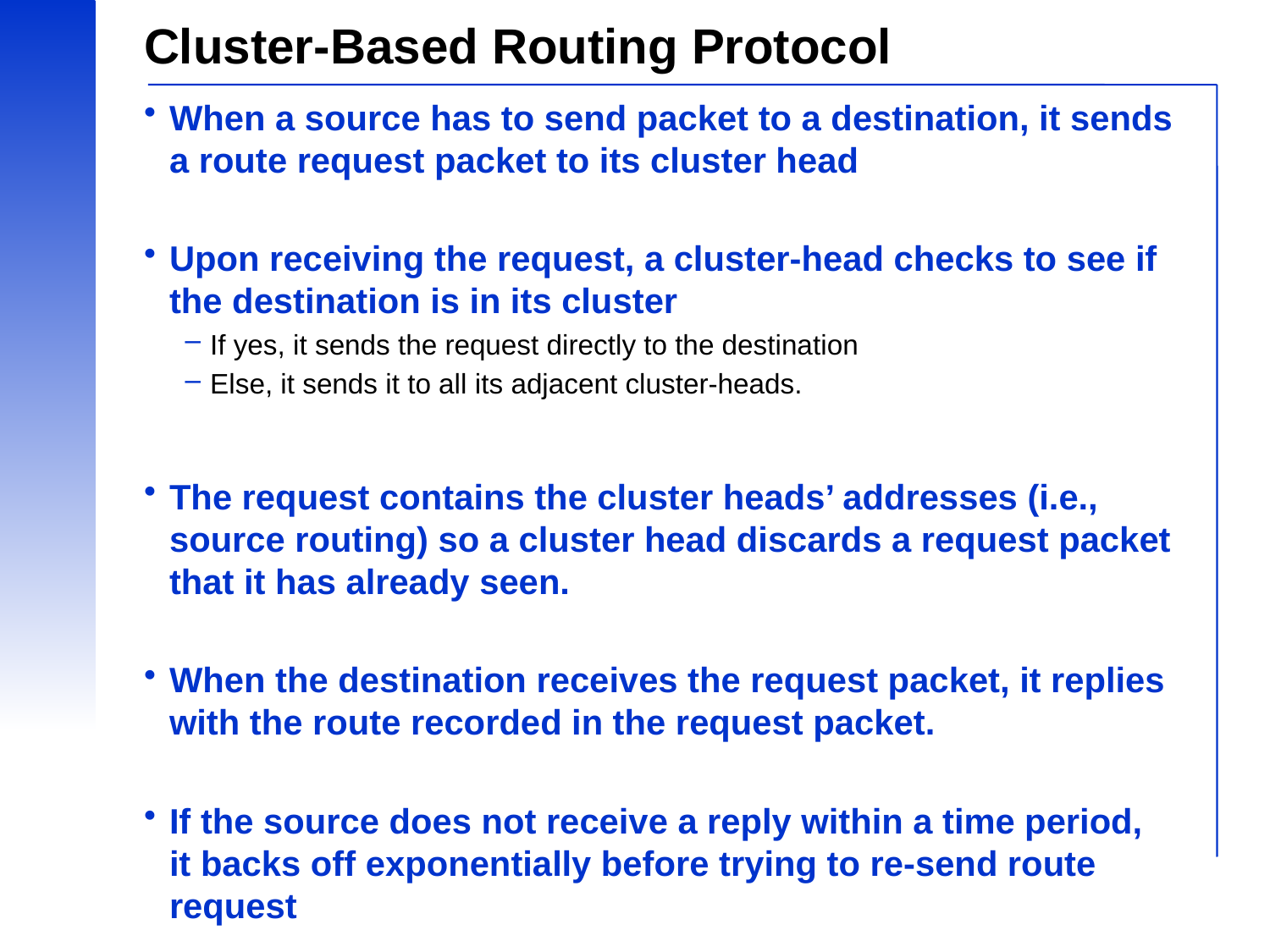

# Cluster-Based Routing Protocol
When a source has to send packet to a destination, it sends a route request packet to its cluster head

Upon receiving the request, a cluster-head checks to see if the destination is in its cluster
If yes, it sends the request directly to the destination
Else, it sends it to all its adjacent cluster-heads.

The request contains the cluster heads’ addresses (i.e., source routing) so a cluster head discards a request packet that it has already seen.

When the destination receives the request packet, it replies with the route recorded in the request packet.

If the source does not receive a reply within a time period, it backs off exponentially before trying to re-send route request